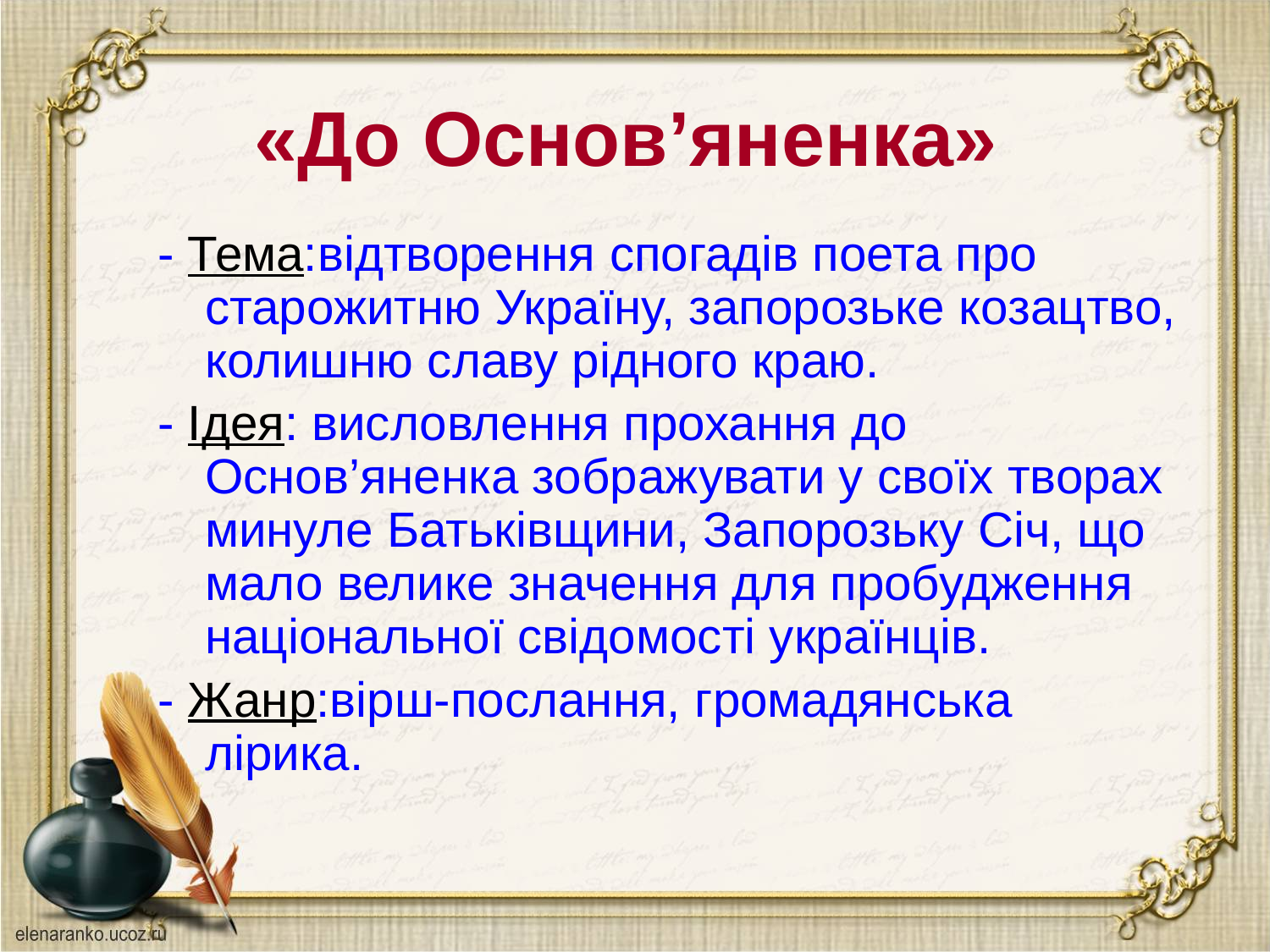

«До Основ’яненка»
- Тема:відтворення спогадів поета про старожитню Україну, запорозьке козацтво, колишню славу рідного краю.
- Ідея: висловлення прохання до Основ’яненка зображувати у своїх творах минуле Батьківщини, Запорозьку Січ, що мало велике значення для пробудження національної свідомості українців.
- Жанр:вірш-послання, громадянська лірика.